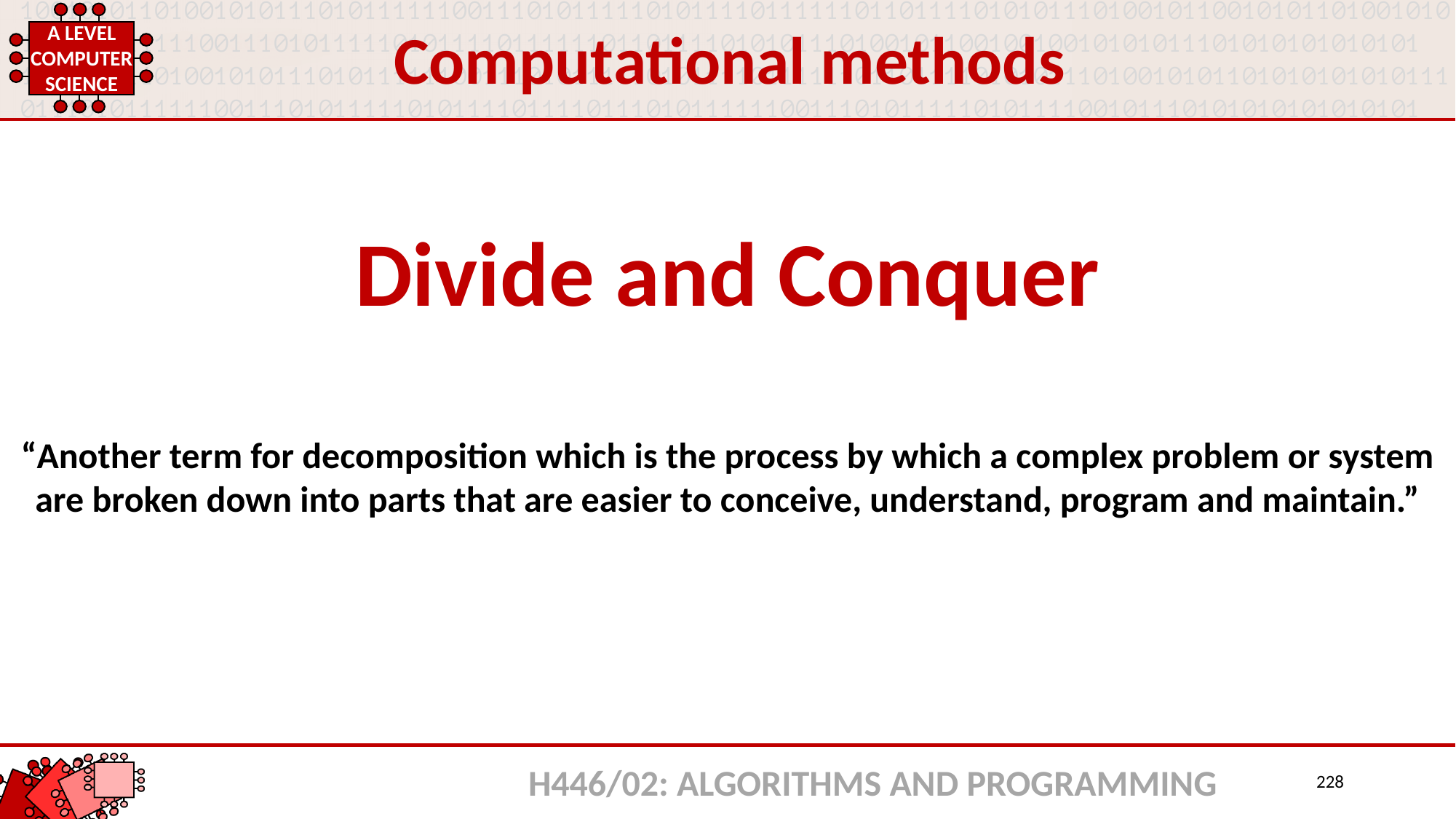

Computational methods
Divide and Conquer
“Another term for decomposition which is the process by which a complex problem or system are broken down into parts that are easier to conceive, understand, program and maintain.”
H446/02: ALGORITHMS AND PROGRAMMING
228